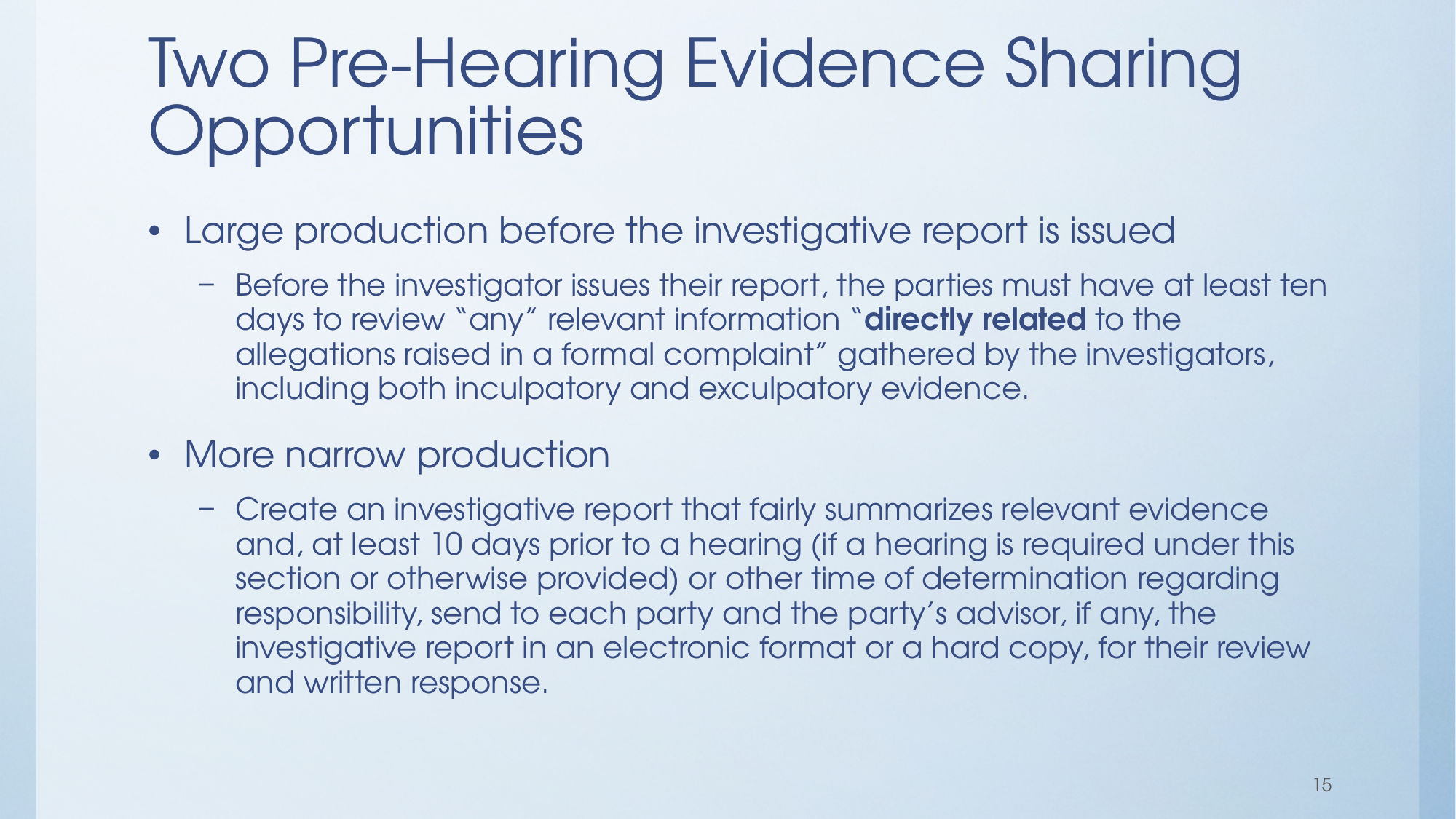

# Two Pre-Hearing Evidence Sharing Opportunities
Large production before the investigative report is issued
Before the investigator issues their report, the parties must have at least ten days to review “any” relevant information “directly related to the allegations raised in a formal complaint” gathered by the investigators, including both inculpatory and exculpatory evidence.
More narrow production
Create an investigative report that fairly summarizes relevant evidence and, at least 10 days prior to a hearing (if a hearing is required under this section or otherwise provided) or other time of determination regarding responsibility, send to each party and the party’s advisor, if any, the investigative report in an electronic format or a hard copy, for their review and written response.
15